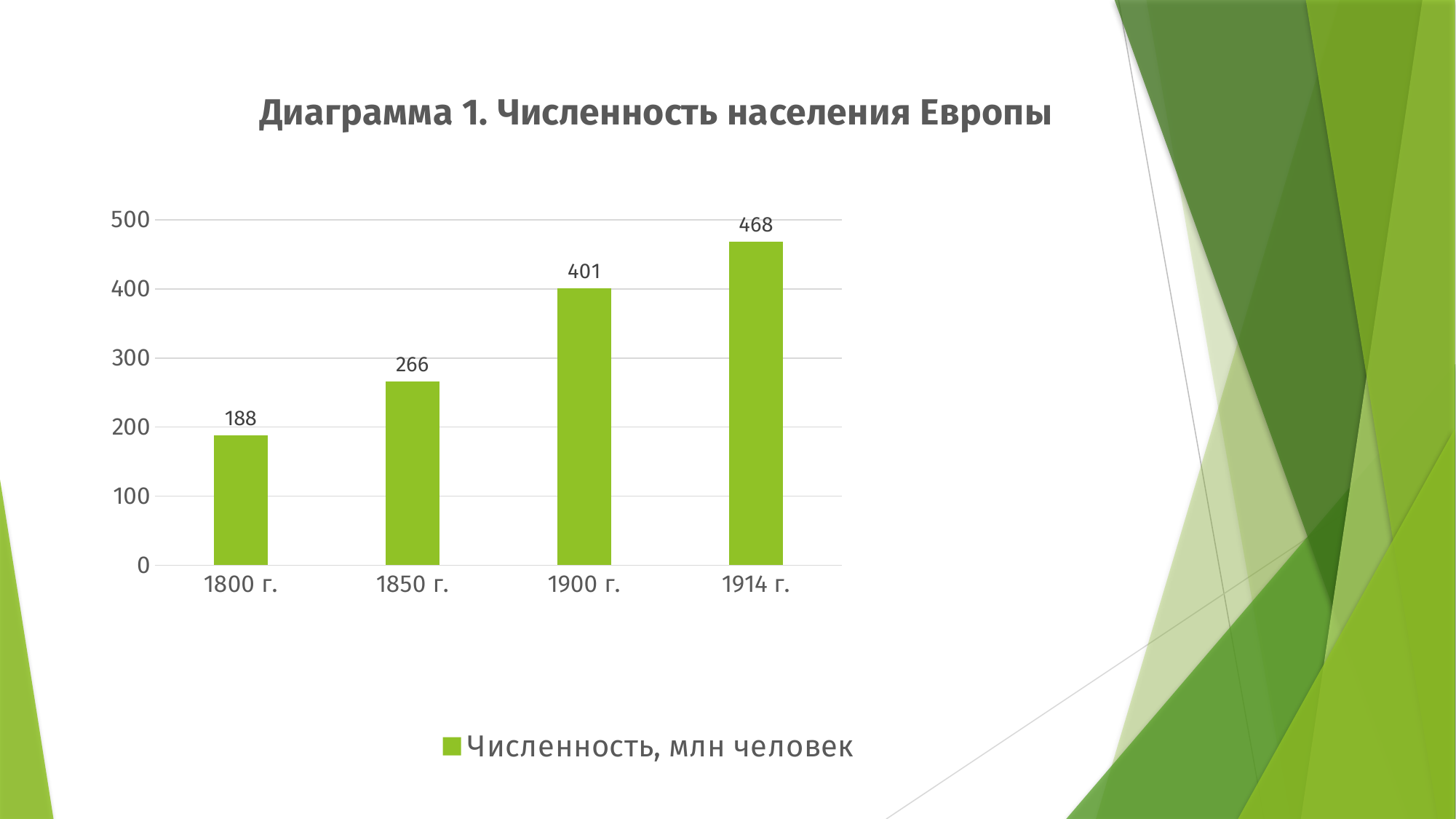

### Chart: Диаграмма 1. Численность населения Европы

| Category | Численность, млн человек |
|---|---|
| 1800 г. | 188.0 |
| 1850 г. | 266.0 |
| 1900 г. | 401.0 |
| 1914 г. | 468.0 |